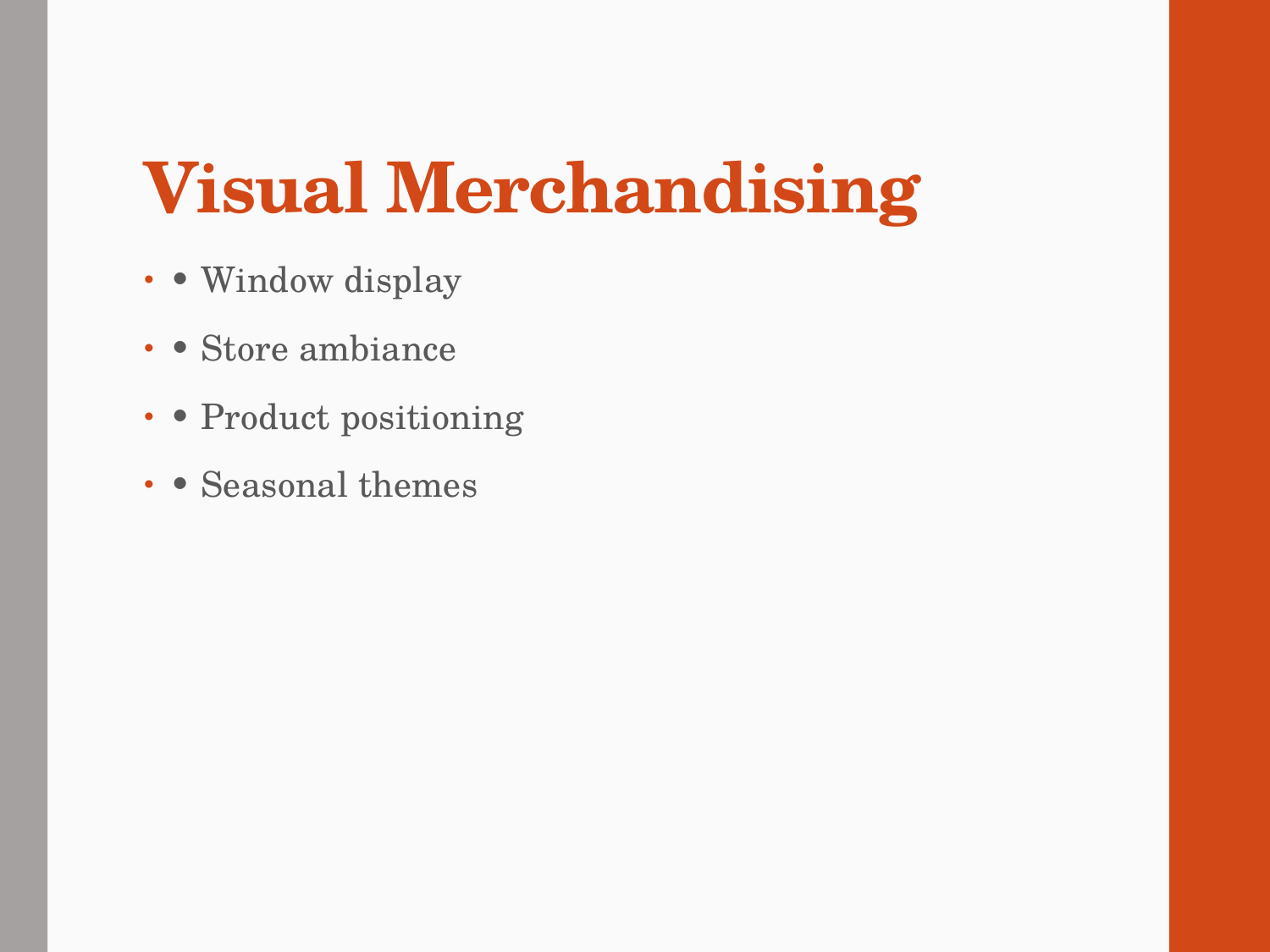

# Visual Merchandising
• Window display
• Store ambiance
• Product positioning
• Seasonal themes